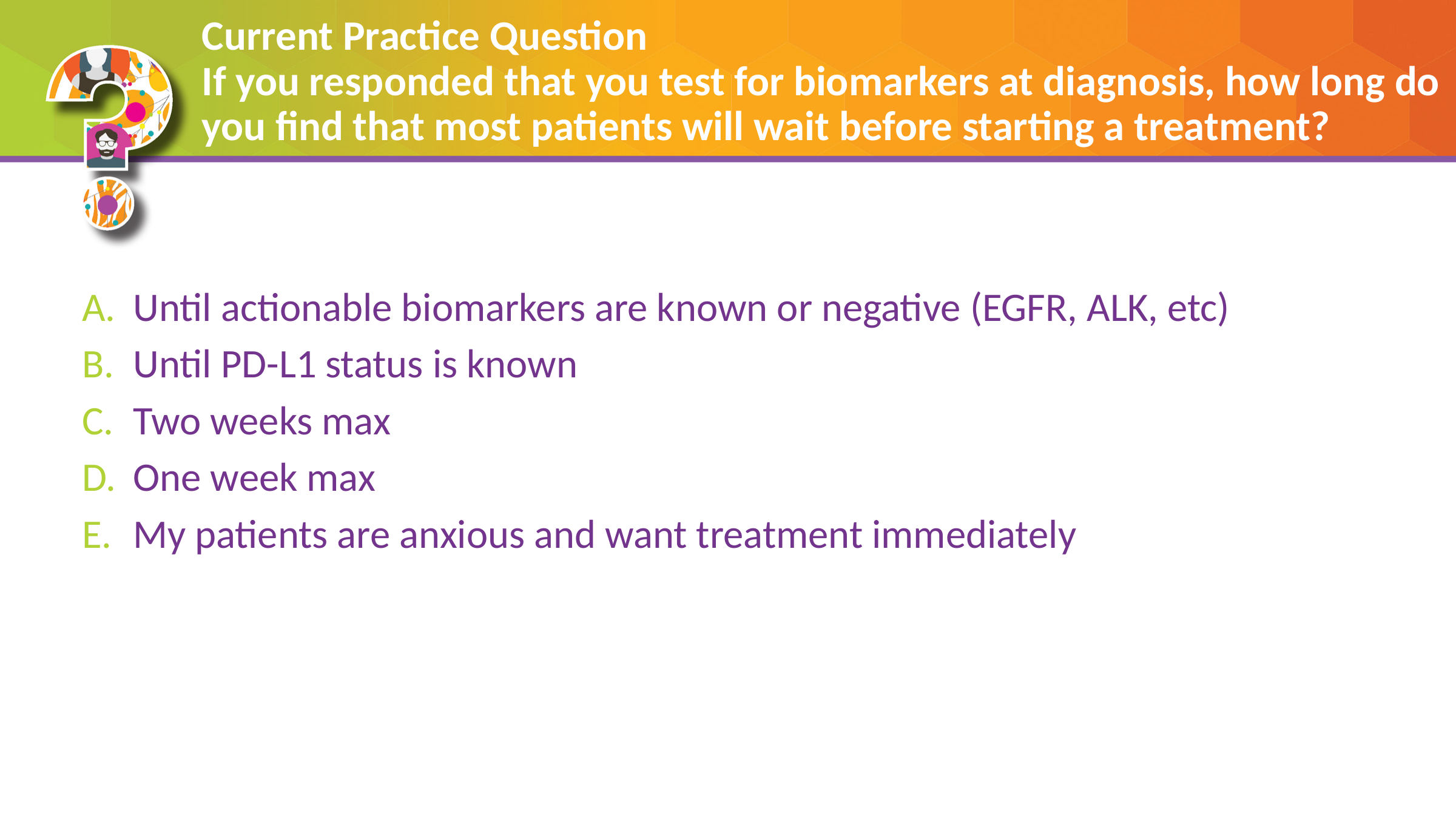

# Current Practice Question If you responded that you test for biomarkers at diagnosis, how long do you find that most patients will wait before starting a treatment?
Until actionable biomarkers are known or negative (EGFR, ALK, etc)
Until PD-L1 status is known
Two weeks max
One week max
My patients are anxious and want treatment immediately